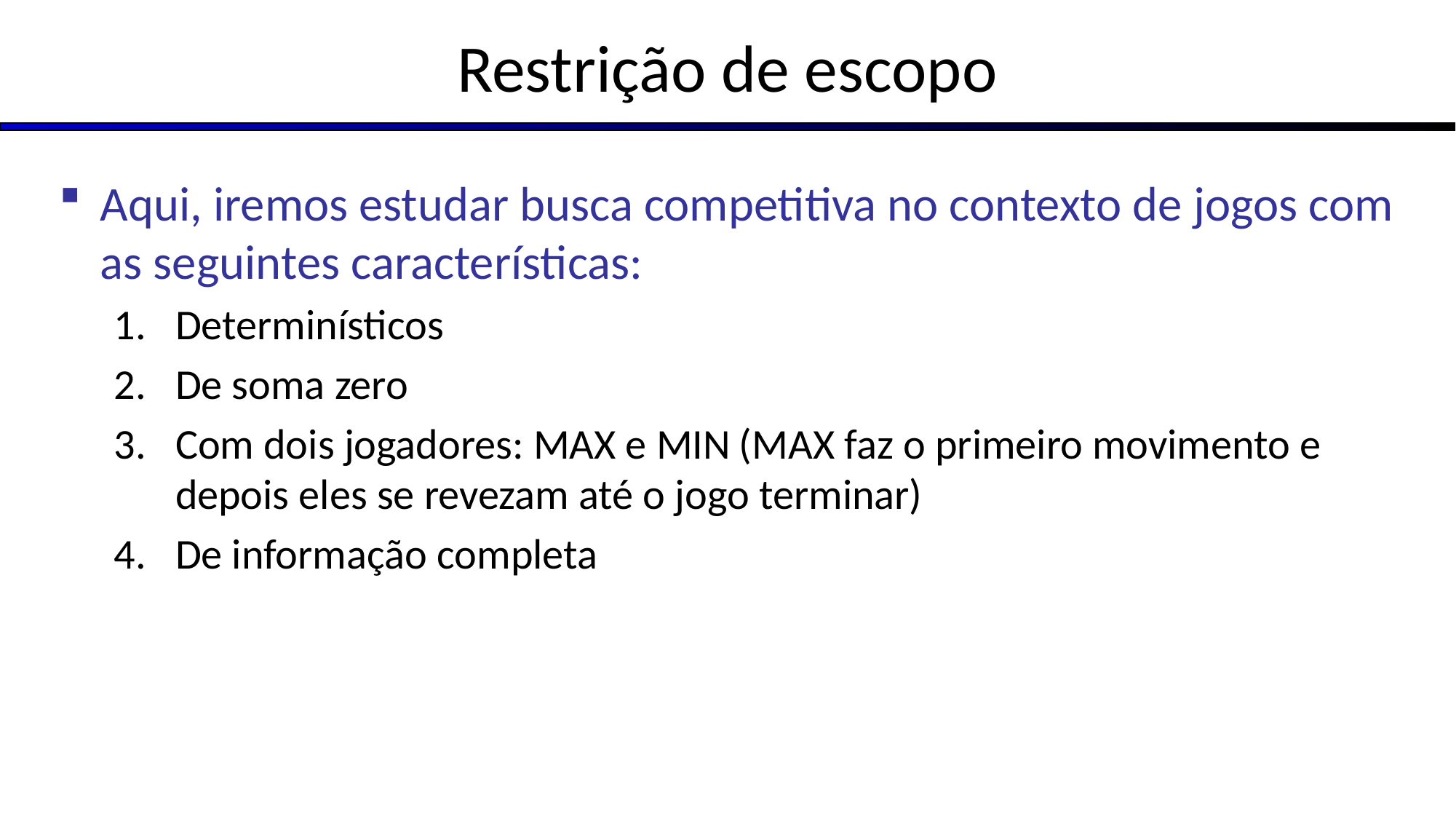

# Restrição de escopo
Aqui, iremos estudar busca competitiva no contexto de jogos com as seguintes características:
Determinísticos
De soma zero
Com dois jogadores: MAX e MIN (MAX faz o primeiro movimento e depois eles se revezam até o jogo terminar)
De informação completa